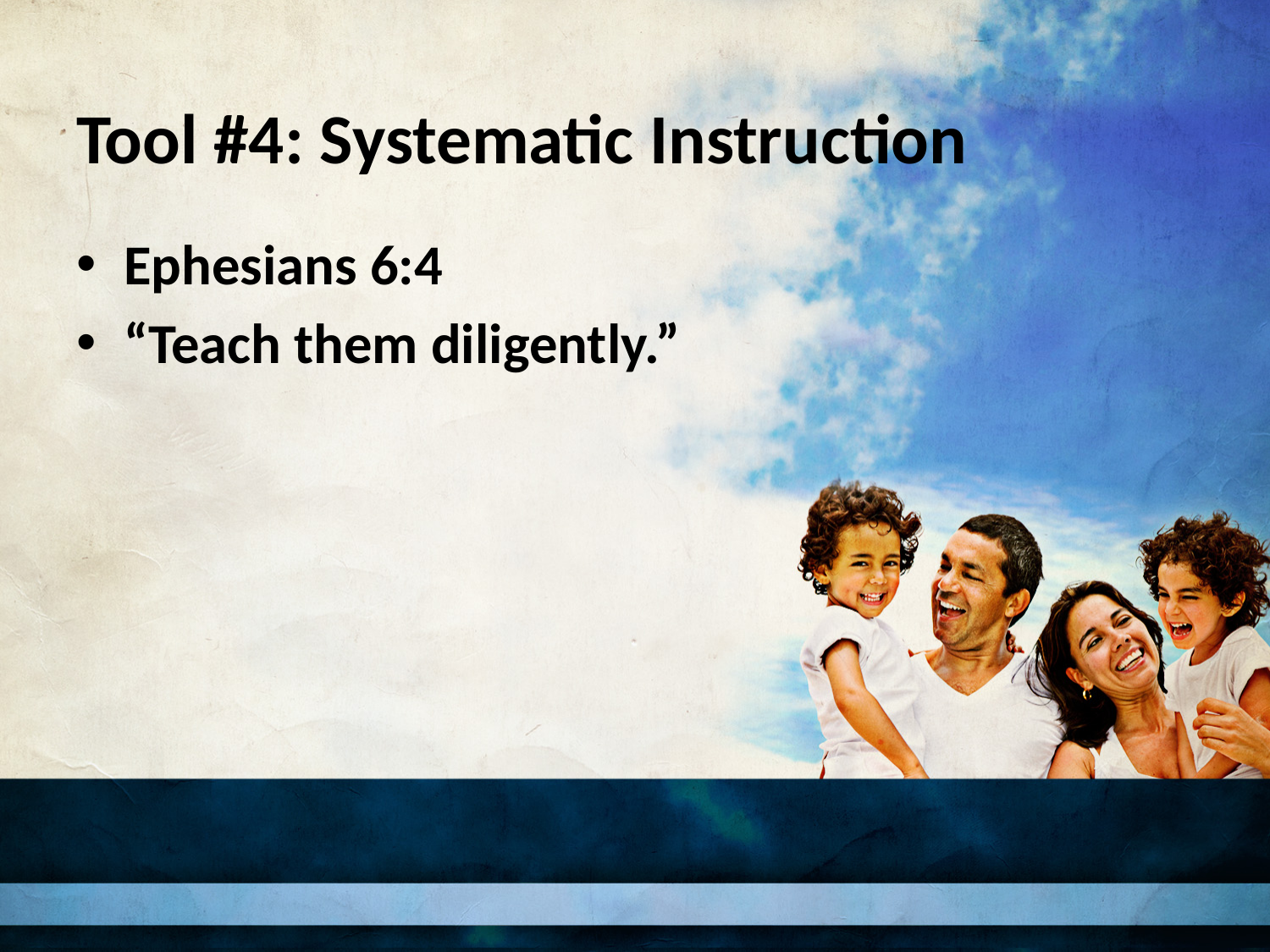

# Tool #4: Systematic Instruction
Ephesians 6:4
“Teach them diligently.”